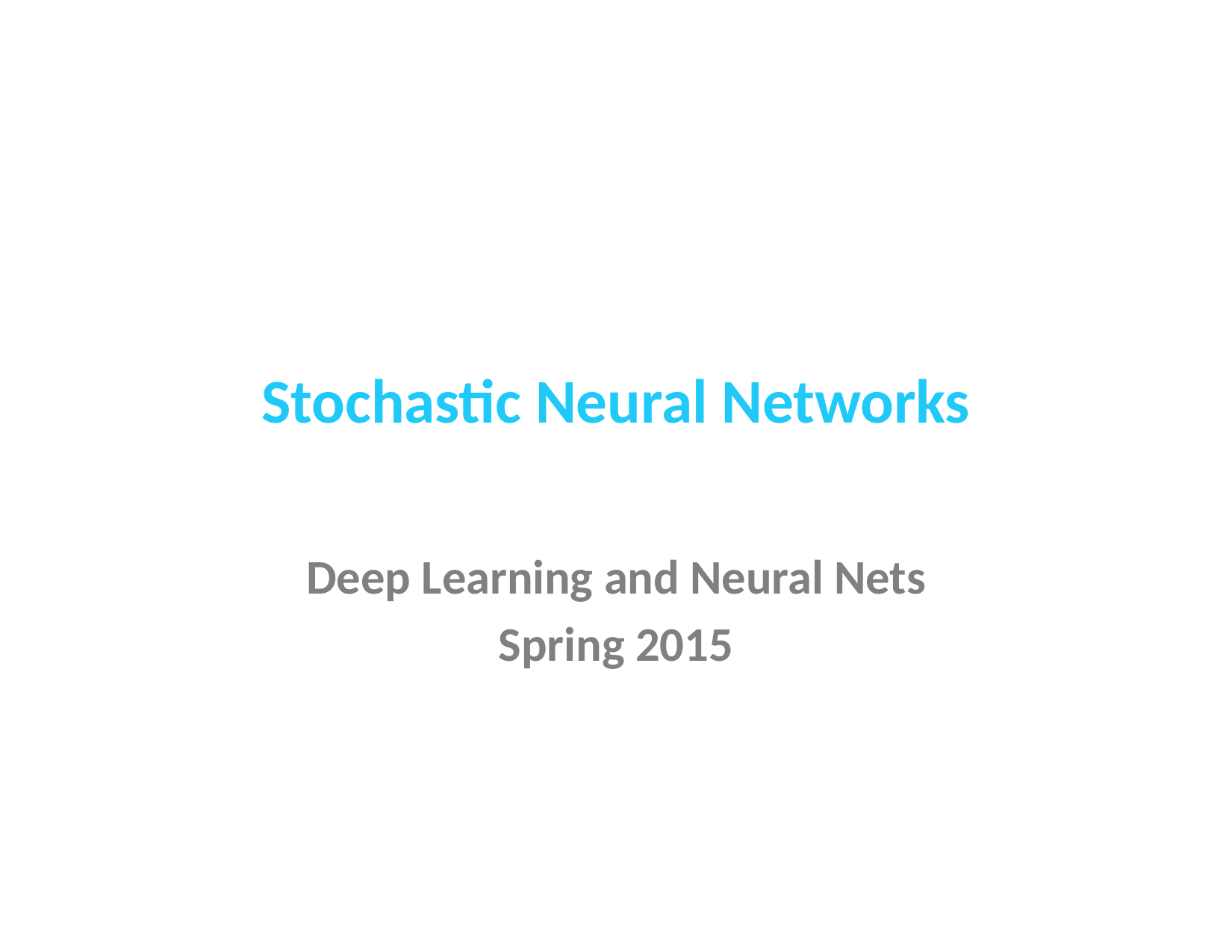

# Stochastic Neural Networks
Deep Learning and Neural Nets
Spring 2015